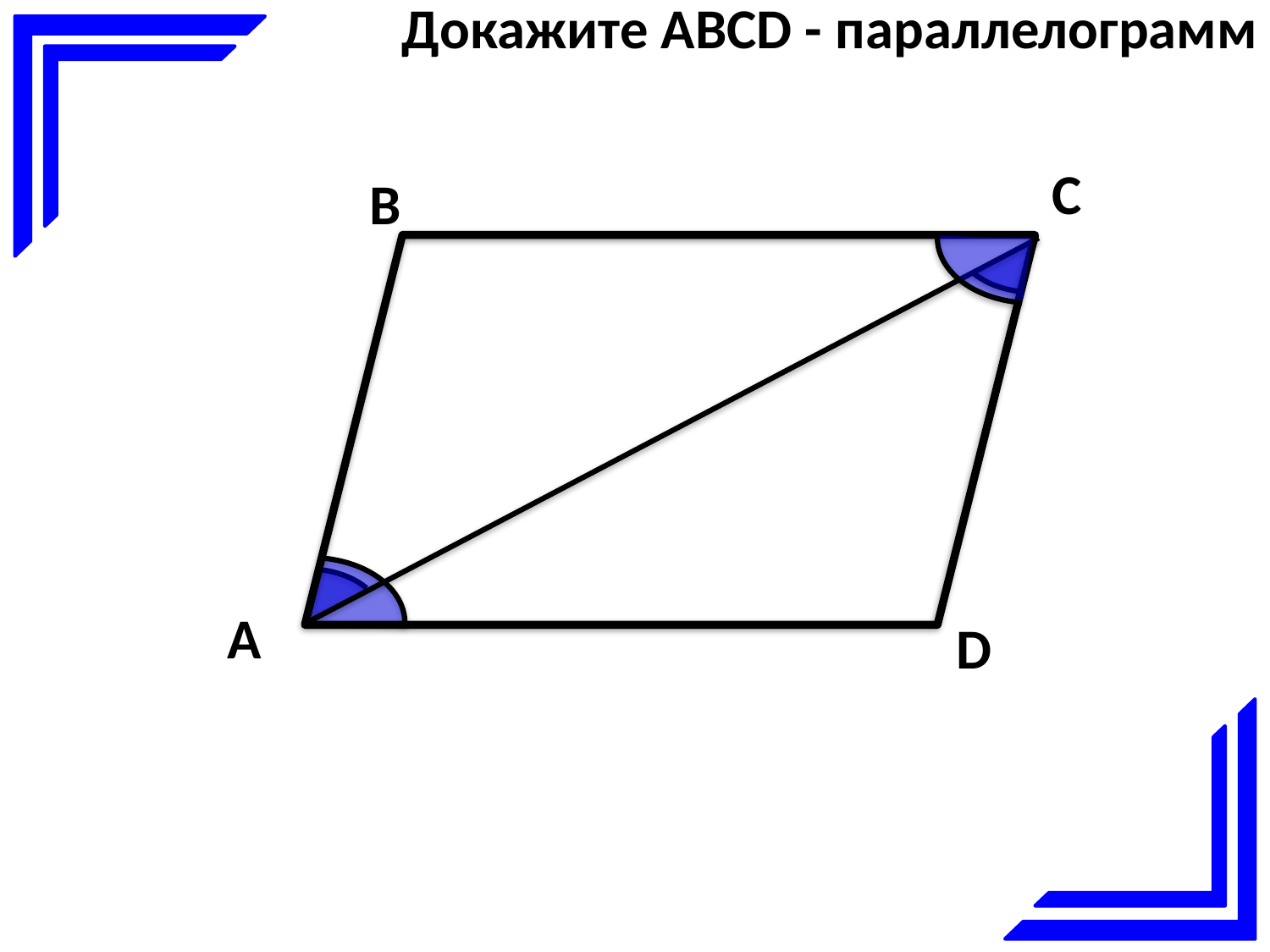

Докажите ABCD - параллелограмм

C
B

А
D